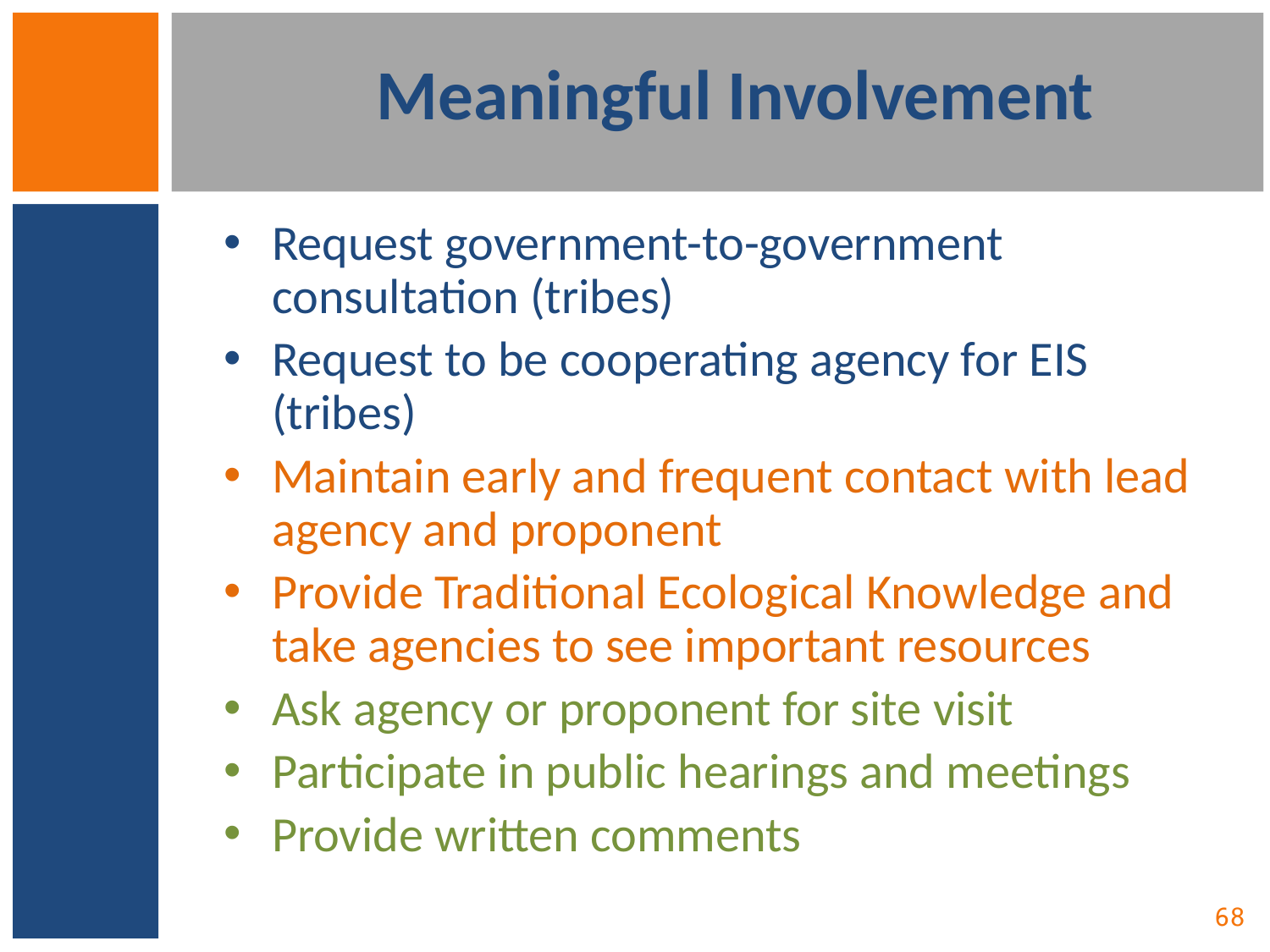

# Meaningful Involvement
Request government-to-government consultation (tribes)
Request to be cooperating agency for EIS (tribes)
Maintain early and frequent contact with lead agency and proponent
Provide Traditional Ecological Knowledge and take agencies to see important resources
Ask agency or proponent for site visit
Participate in public hearings and meetings
Provide written comments

68